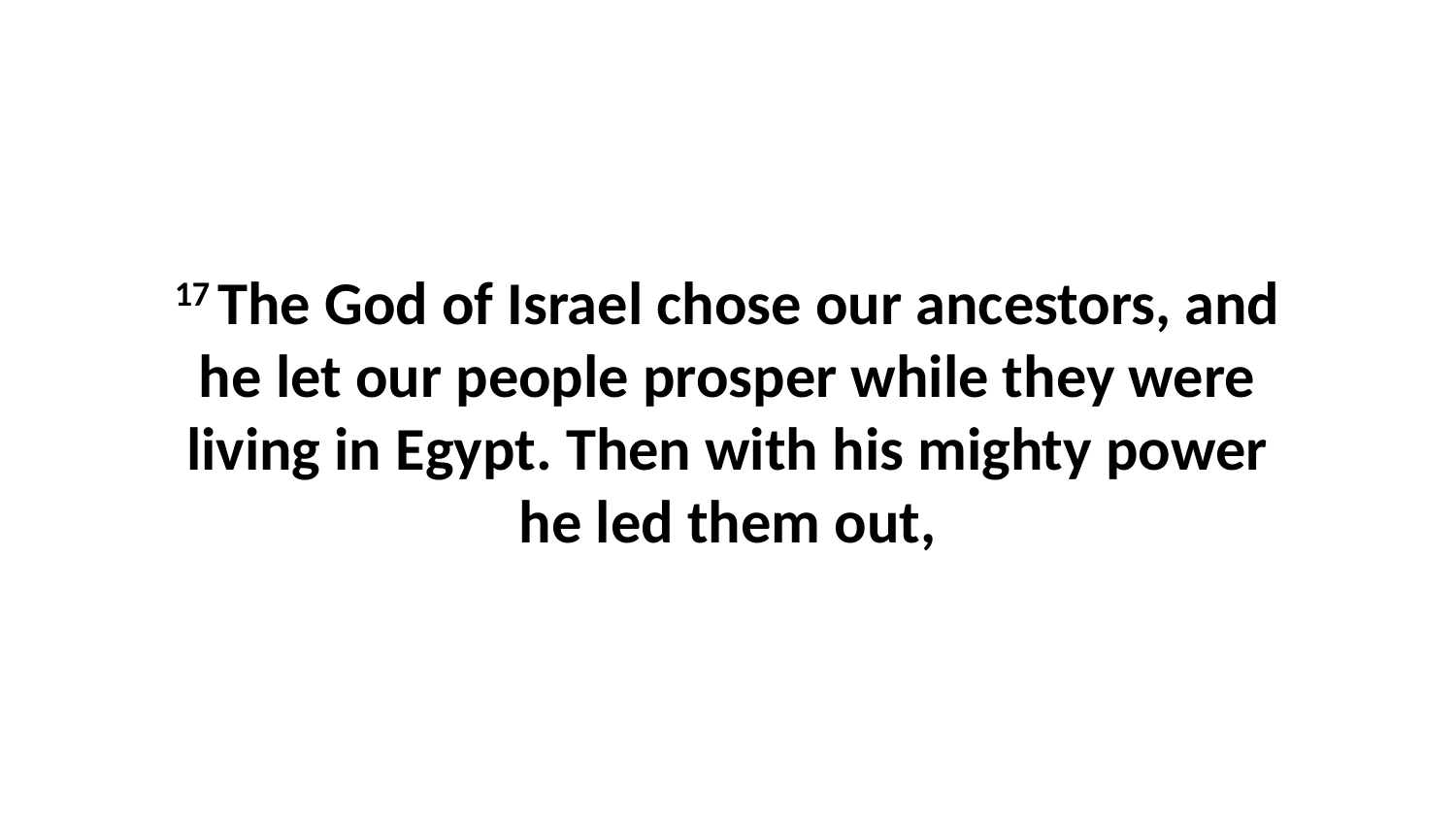

17 The God of Israel chose our ancestors, and he let our people prosper while they were living in Egypt. Then with his mighty power he led them out,